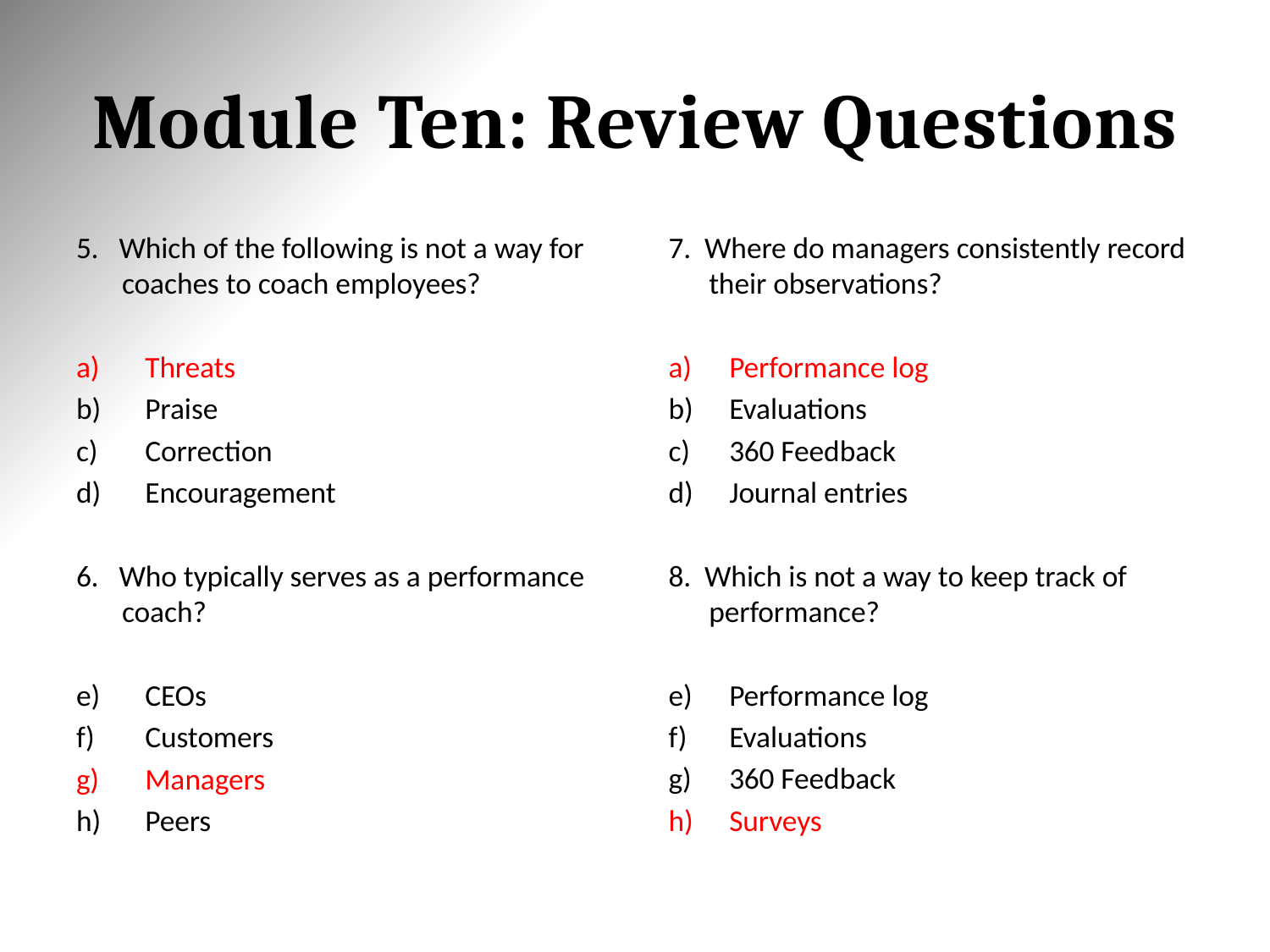

# Module Ten: Review Questions
5.   Which of the following is not a way for coaches to coach employees?

Threats
Praise
Correction
Encouragement

6.   Who typically serves as a performance coach?

CEOs
Customers
Managers
Peers
7.  Where do managers consistently record their observations?

Performance log
Evaluations
360 Feedback
Journal entries

8.  Which is not a way to keep track of performance?

Performance log
Evaluations
360 Feedback
Surveys